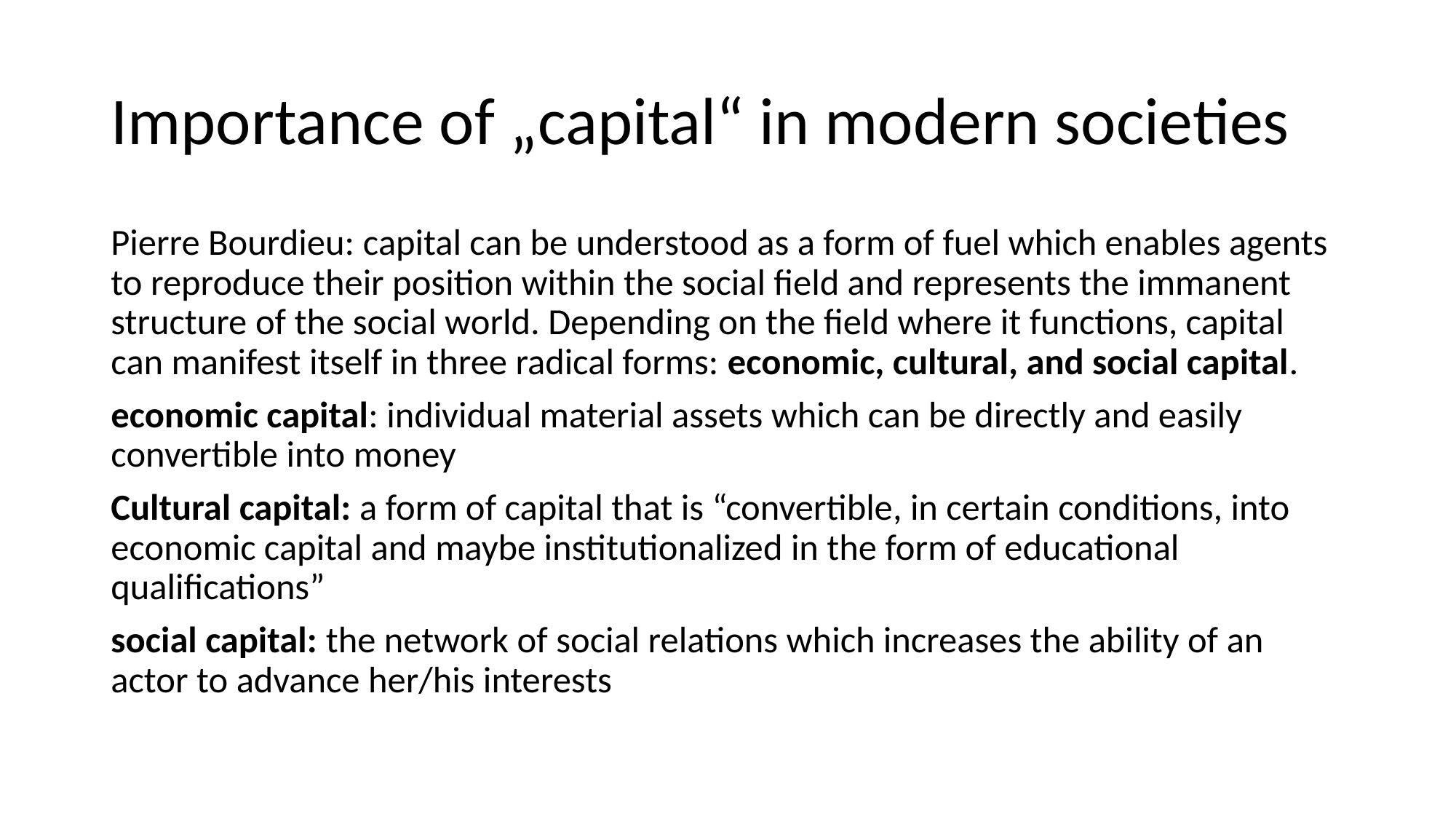

# Importance of „capital“ in modern societies
Pierre Bourdieu: capital can be understood as a form of fuel which enables agents to reproduce their position within the social field and represents the immanent structure of the social world. Depending on the field where it functions, capital can manifest itself in three radical forms: economic, cultural, and social capital.
economic capital: individual material assets which can be directly and easily convertible into money
Cultural capital: a form of capital that is “convertible, in certain conditions, into economic capital and maybe institutionalized in the form of educational qualifications”
social capital: the network of social relations which increases the ability of an actor to advance her/his interests